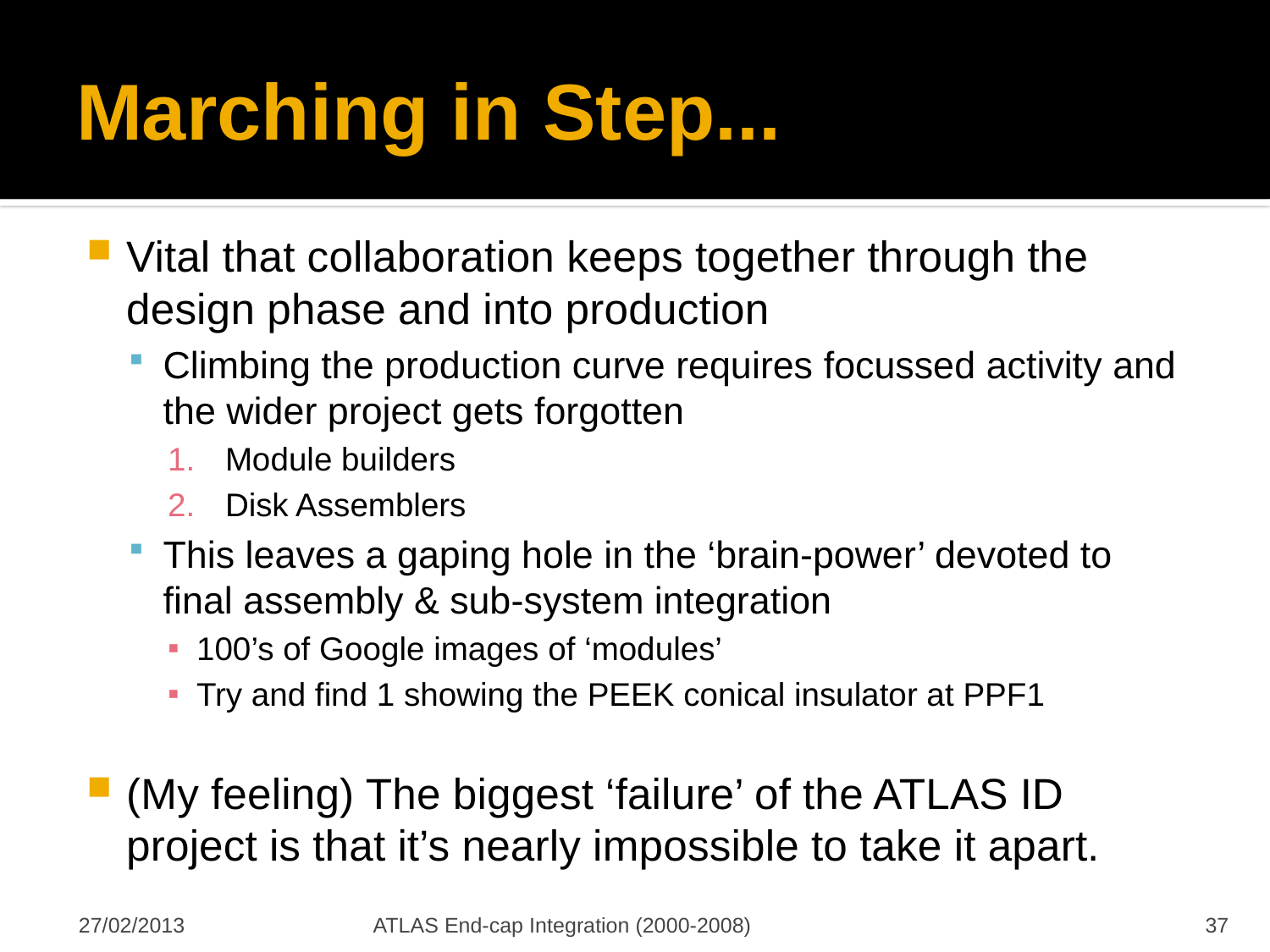

# Marching in Step...
Vital that collaboration keeps together through the design phase and into production
Climbing the production curve requires focussed activity and the wider project gets forgotten
Module builders
Disk Assemblers
This leaves a gaping hole in the ‘brain-power’ devoted to final assembly & sub-system integration
100’s of Google images of ‘modules’
Try and find 1 showing the PEEK conical insulator at PPF1

(My feeling) The biggest ‘failure’ of the ATLAS ID project is that it’s nearly impossible to take it apart.

27/02/2013
ATLAS End-cap Integration (2000-2008)
37